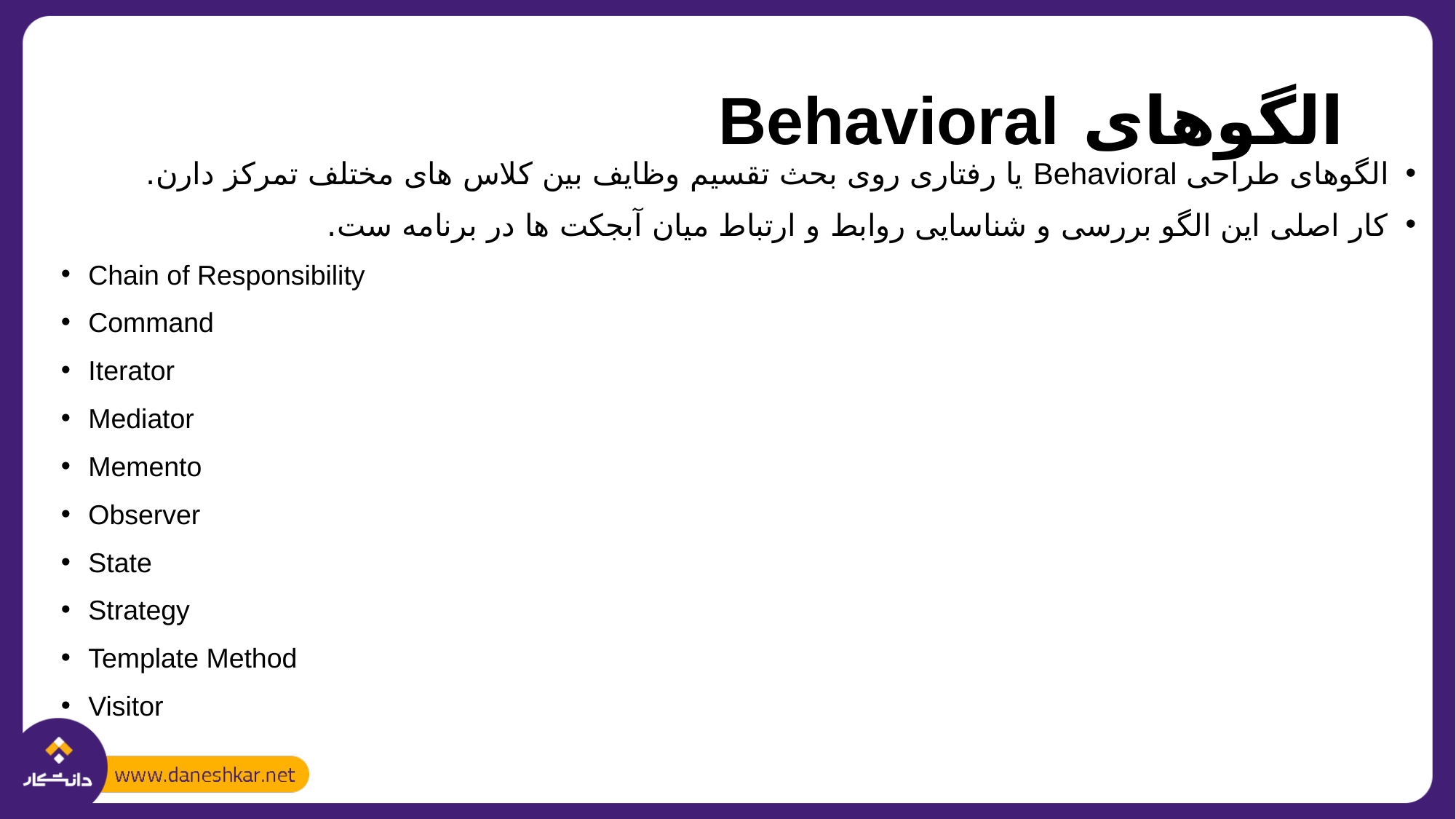

# الگوهای Behavioral
الگوهای طراحی Behavioral یا رفتاری روی بحث تقسیم وظایف بین کلاس های مختلف تمرکز دارن.
کار اصلی این الگو بررسی و شناسایی روابط و ارتباط میان آبجکت ها در برنامه ست.
Chain of Responsibility
Command
Iterator
Mediator
Memento
Observer
State
Strategy
Template Method
Visitor